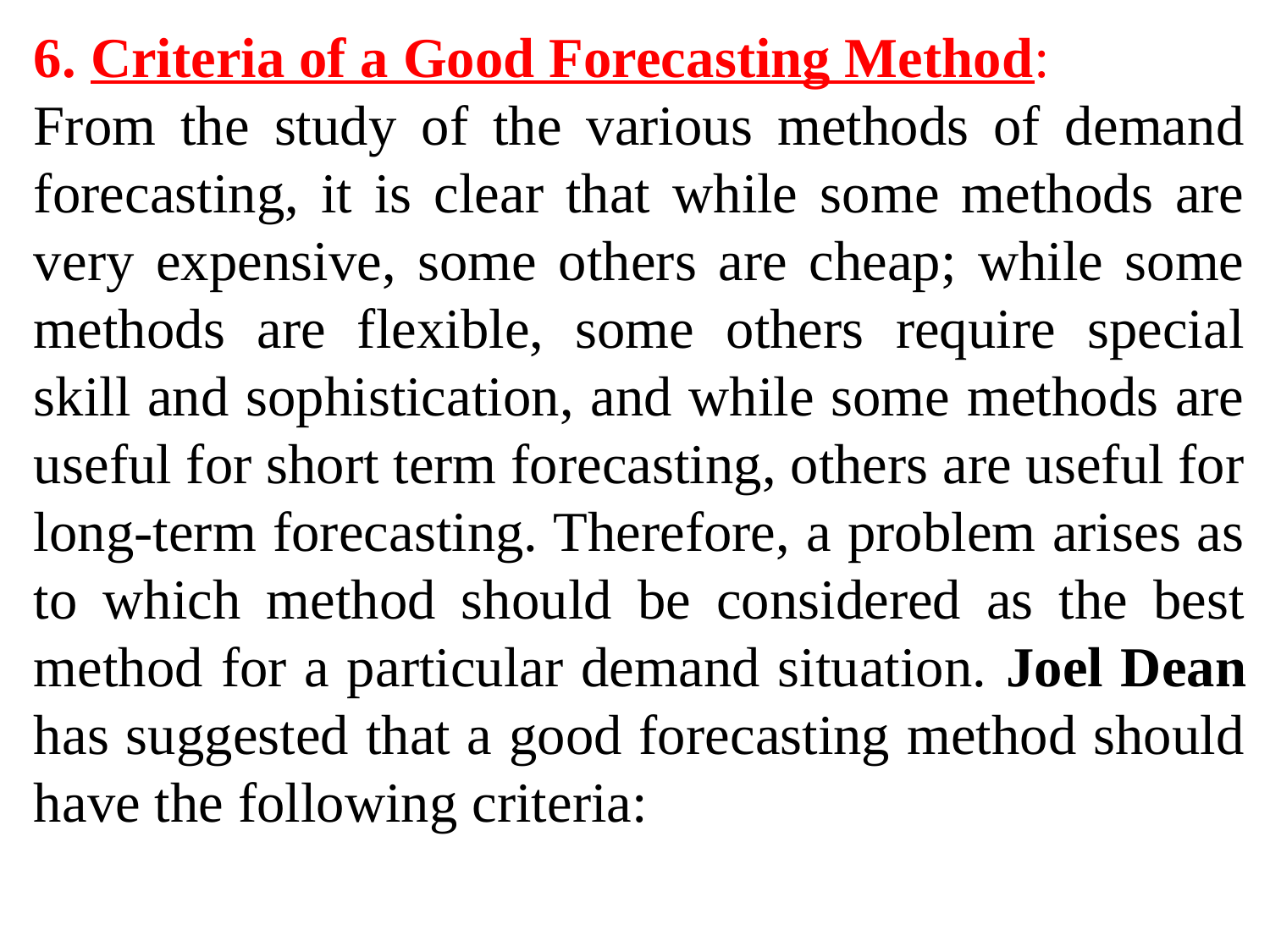

6. Criteria of a Good Forecasting Method:
From the study of the various methods of demand forecasting, it is clear that while some methods are very expensive, some others are cheap; while some methods are flexible, some others require special skill and sophistication, and while some methods are useful for short term forecasting, others are useful for long-term forecasting. Therefore, a problem arises as to which method should be considered as the best method for a particular demand situation. Joel Dean has suggested that a good forecasting method should have the following criteria: